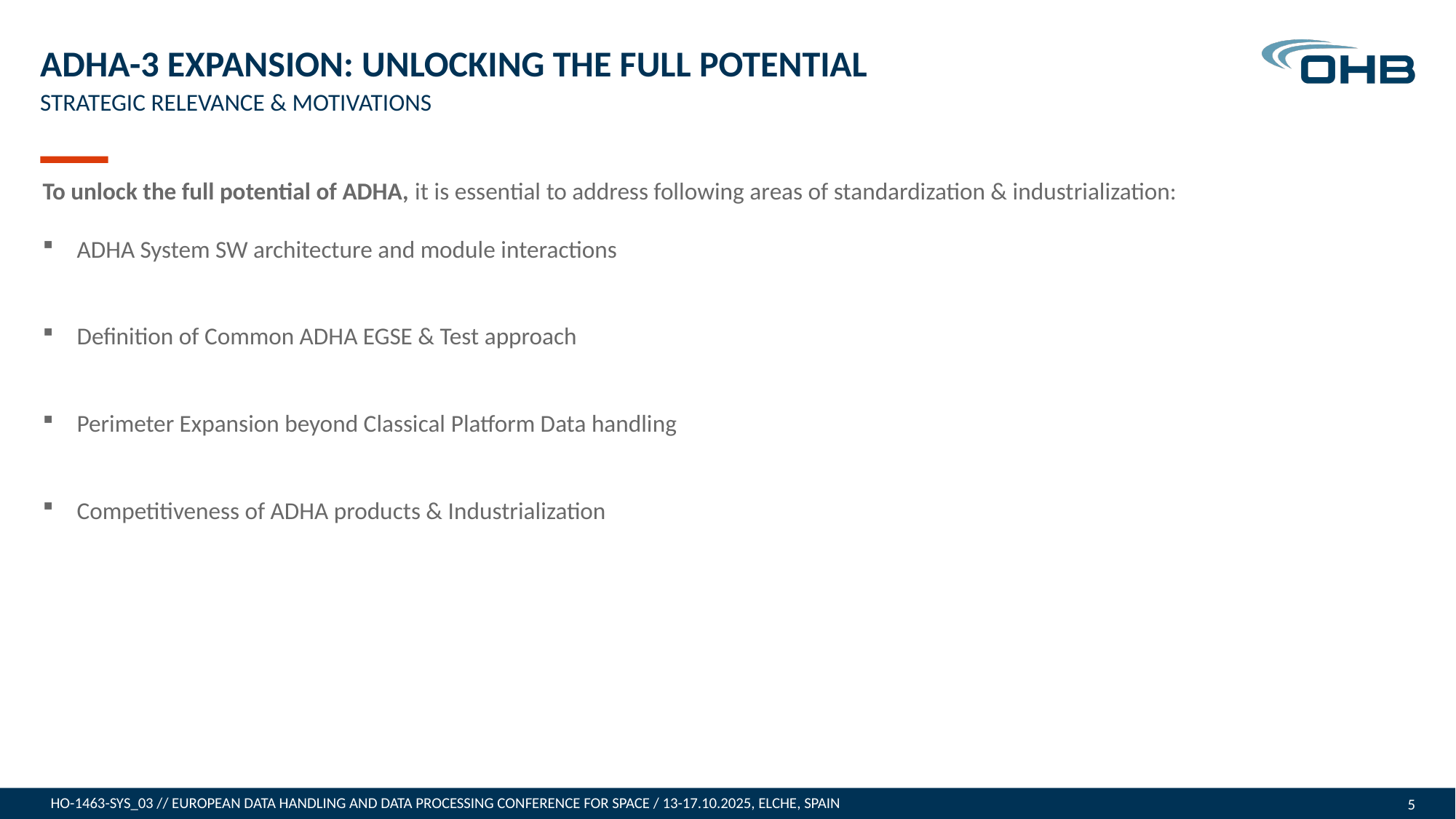

# ADHA-3 Expansion: unlocking the full potential
STRATEGIC RELEVANCE & MOTIVATIONS
To unlock the full potential of ADHA, it is essential to address following areas of standardization & industrialization:

ADHA System SW architecture and module interactions

Definition of Common ADHA EGSE & Test approach

Perimeter Expansion beyond Classical Platform Data handling

Competitiveness of ADHA products & Industrialization

HO-1463-SYS_03 // EUROPEAN DATA HANDLING AND DATA PROCESSING CONFERENCE FOR SPACE / 13-17.10.2025, ELCHE, SPAIN

5